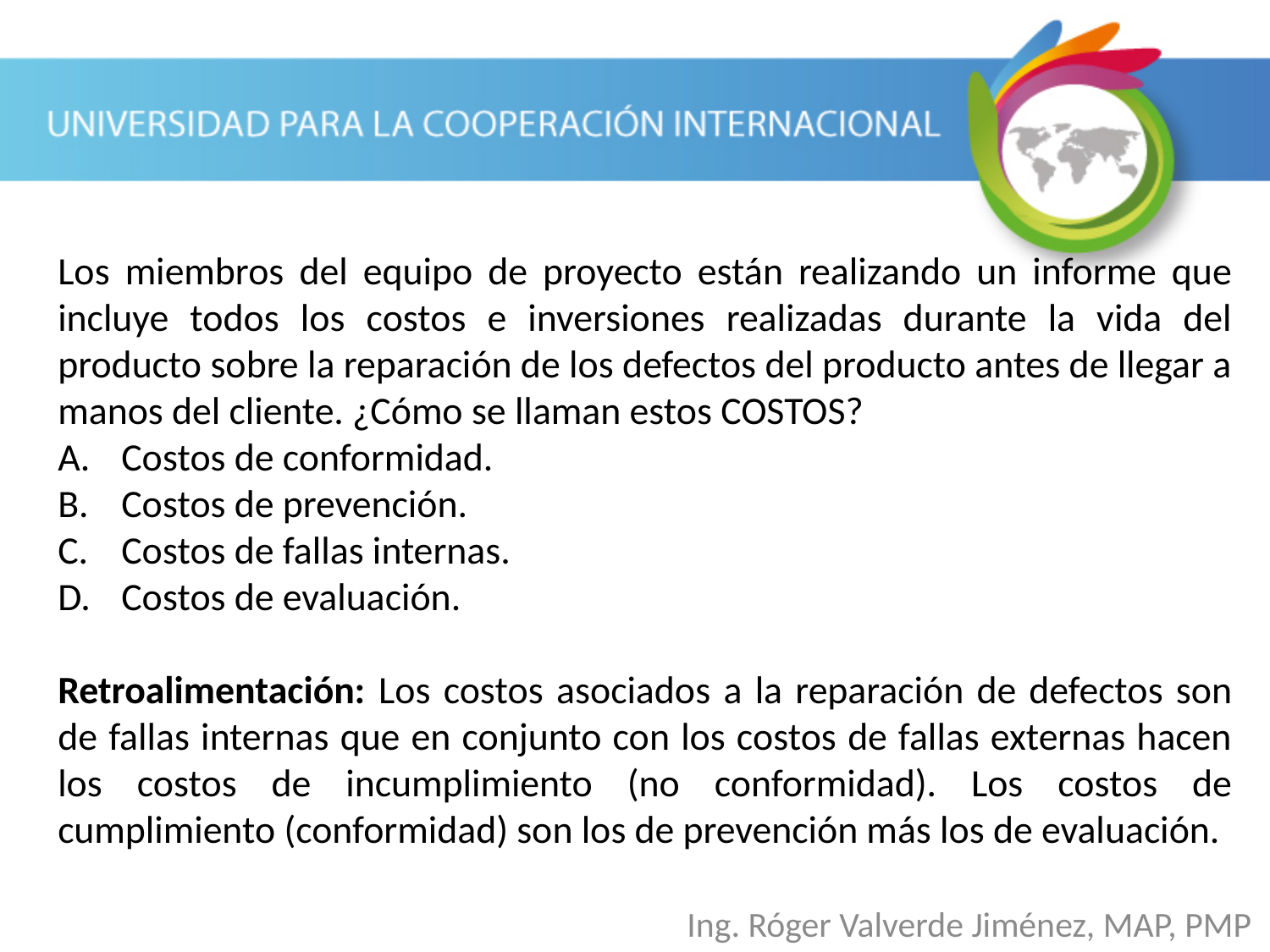

Los miembros del equipo de proyecto están realizando un informe que incluye todos los costos e inversiones realizadas durante la vida del producto sobre la reparación de los defectos del producto antes de llegar a manos del cliente. ¿Cómo se llaman estos COSTOS?
Costos de conformidad.
Costos de prevención.
Costos de fallas internas.
Costos de evaluación.

Retroalimentación: Los costos asociados a la reparación de defectos son de fallas internas que en conjunto con los costos de fallas externas hacen los costos de incumplimiento (no conformidad). Los costos de cumplimiento (conformidad) son los de prevención más los de evaluación.

Ing. Róger Valverde Jiménez, MAP, PMP